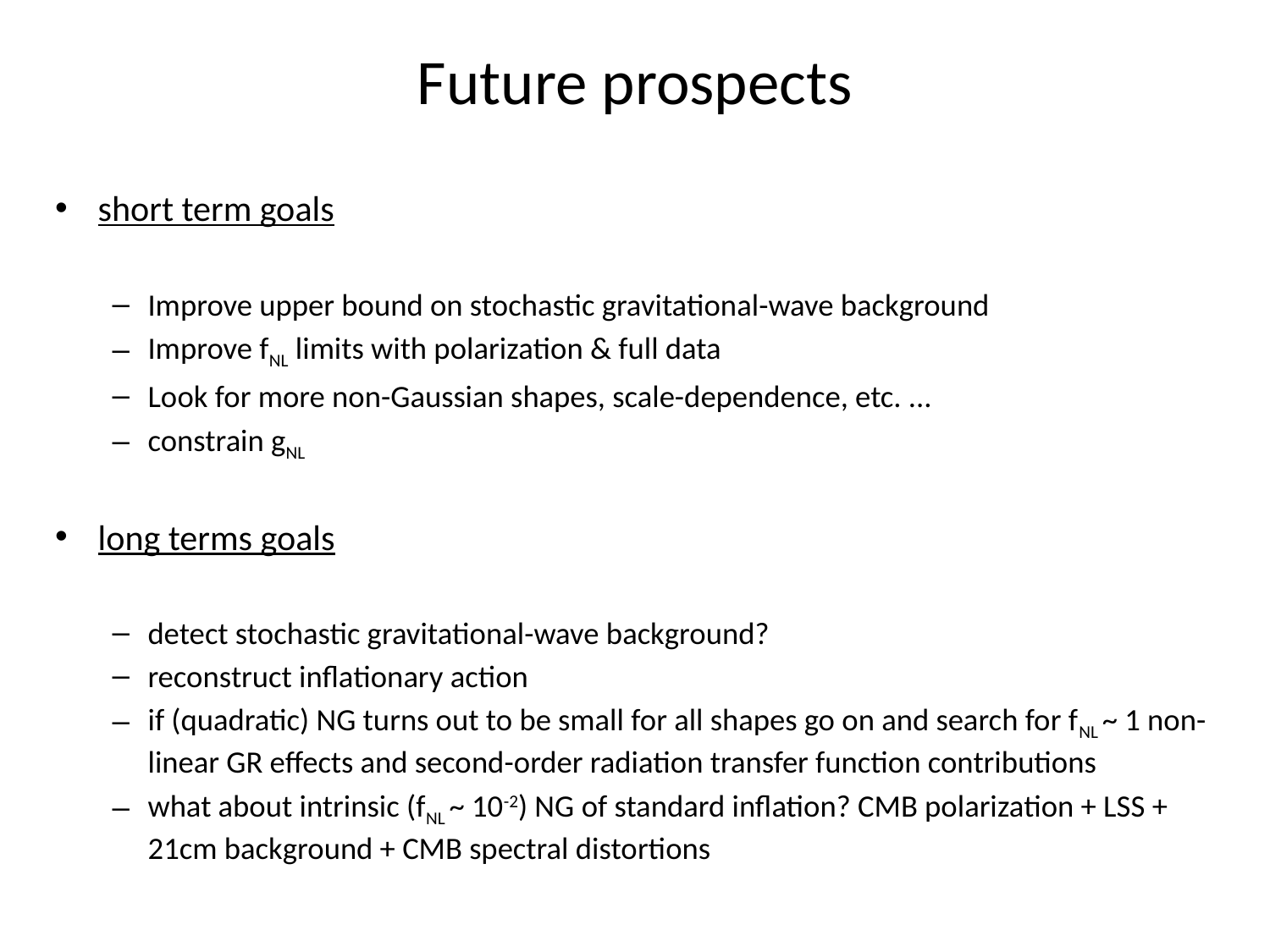

# Future prospects
short term goals

Improve upper bound on stochastic gravitational-wave background
Improve fNL limits with polarization & full data
Look for more non-Gaussian shapes, scale-dependence, etc. ...
constrain gNL

long terms goals

detect stochastic gravitational-wave background?
reconstruct inflationary action
if (quadratic) NG turns out to be small for all shapes go on and search for fNL ~ 1 non-linear GR effects and second-order radiation transfer function contributions
what about intrinsic (fNL ~ 10-2) NG of standard inflation? CMB polarization + LSS + 21cm background + CMB spectral distortions